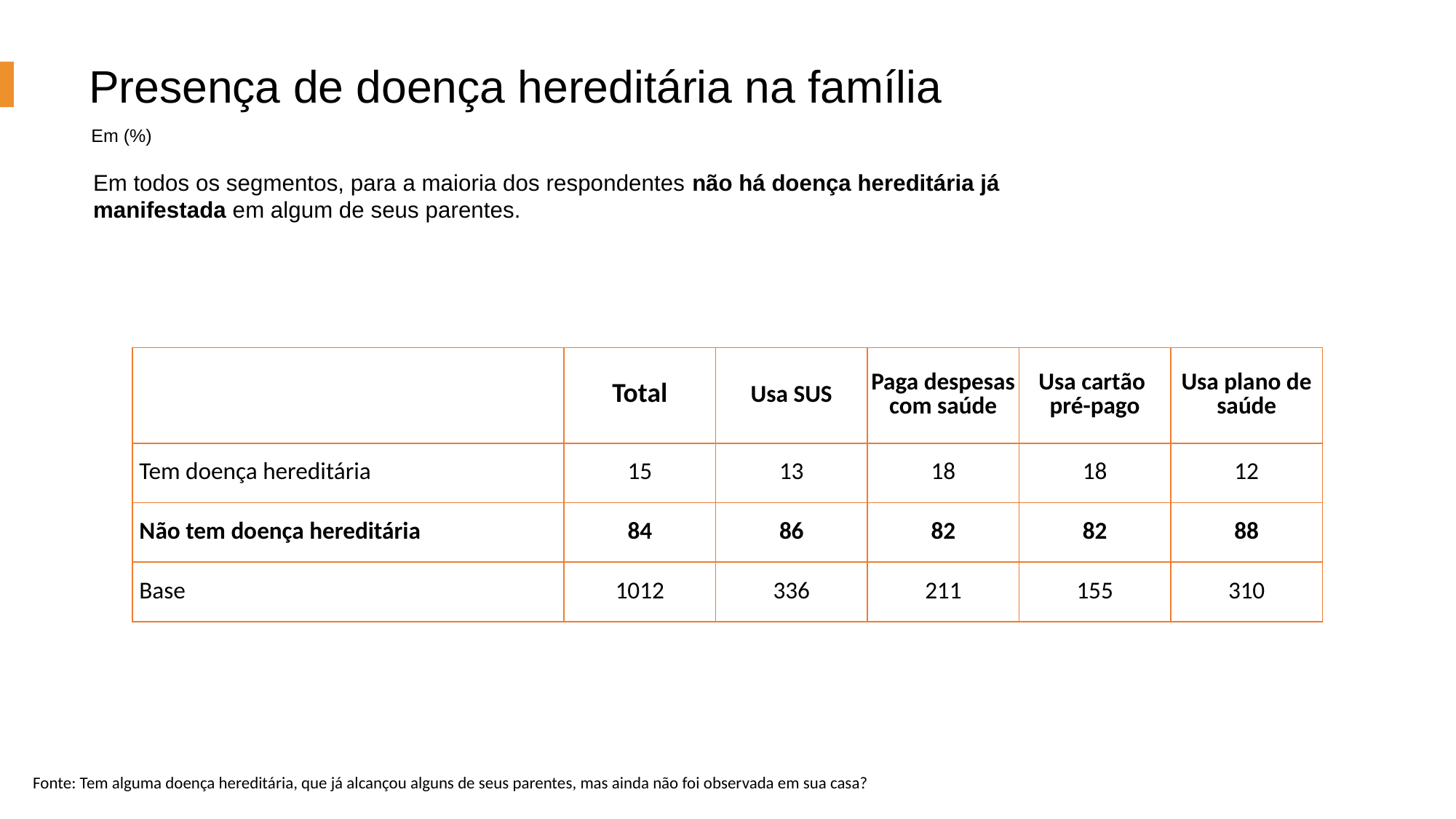

Presença de doença hereditária na família

Em (%)
Em todos os segmentos, para a maioria dos respondentes não há doença hereditária já manifestada em algum de seus parentes.
|  | Total | Usa SUS | Paga despesas com saúde | Usa cartão pré-pago | Usa plano de saúde |
| --- | --- | --- | --- | --- | --- |
| Tem doença hereditária | 15 | 13 | 18 | 18 | 12 |
| Não tem doença hereditária | 84 | 86 | 82 | 82 | 88 |
| Base | 1012 | 336 | 211 | 155 | 310 |
Fonte: Tem alguma doença hereditária, que já alcançou alguns de seus parentes, mas ainda não foi observada em sua casa?